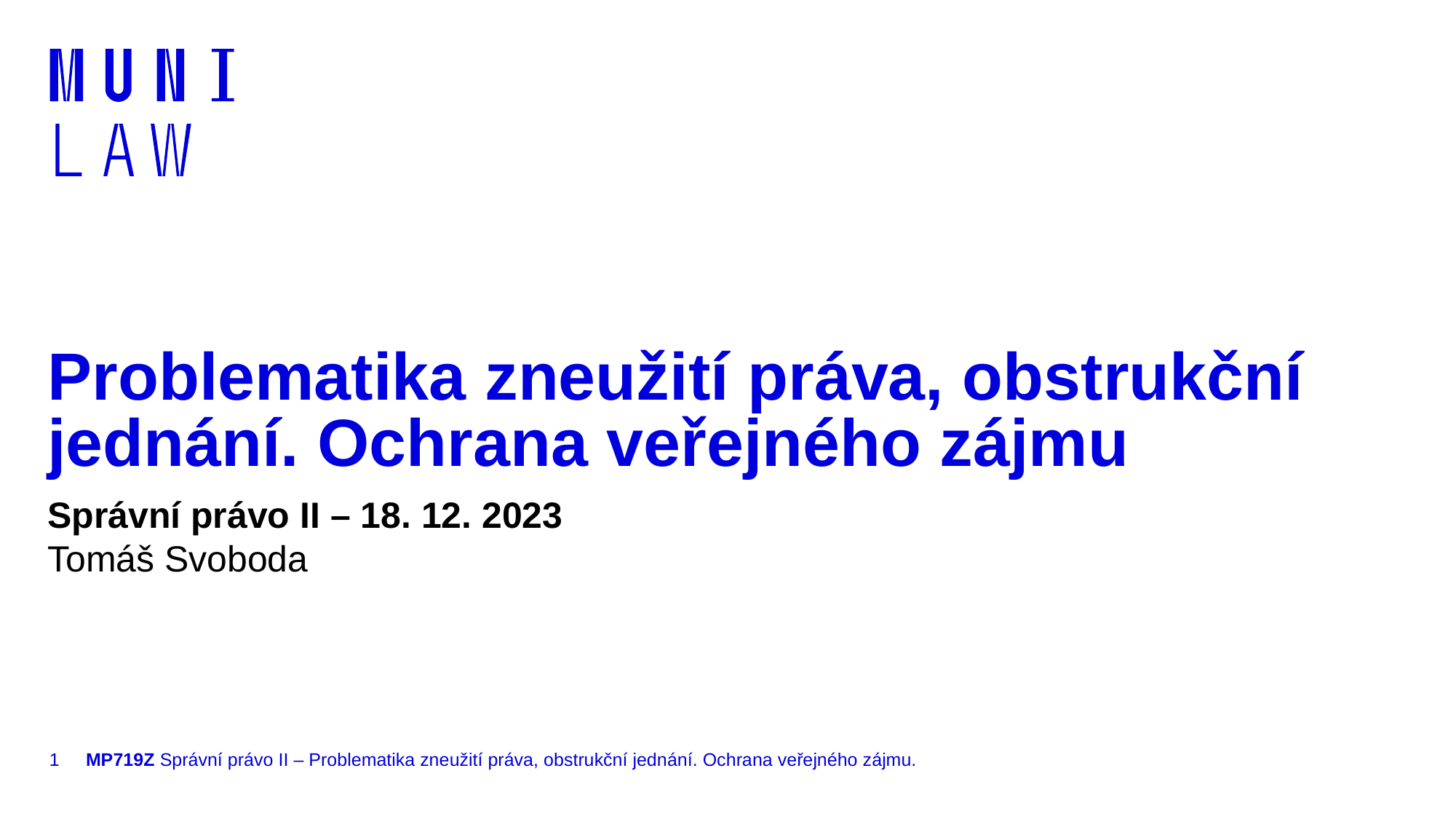

# Problematika zneužití práva, obstrukční jednání. Ochrana veřejného zájmu
Správní právo II – 18. 12. 2023
Tomáš Svoboda
1
MP719Z Správní právo II – Problematika zneužití práva, obstrukční jednání. Ochrana veřejného zájmu.